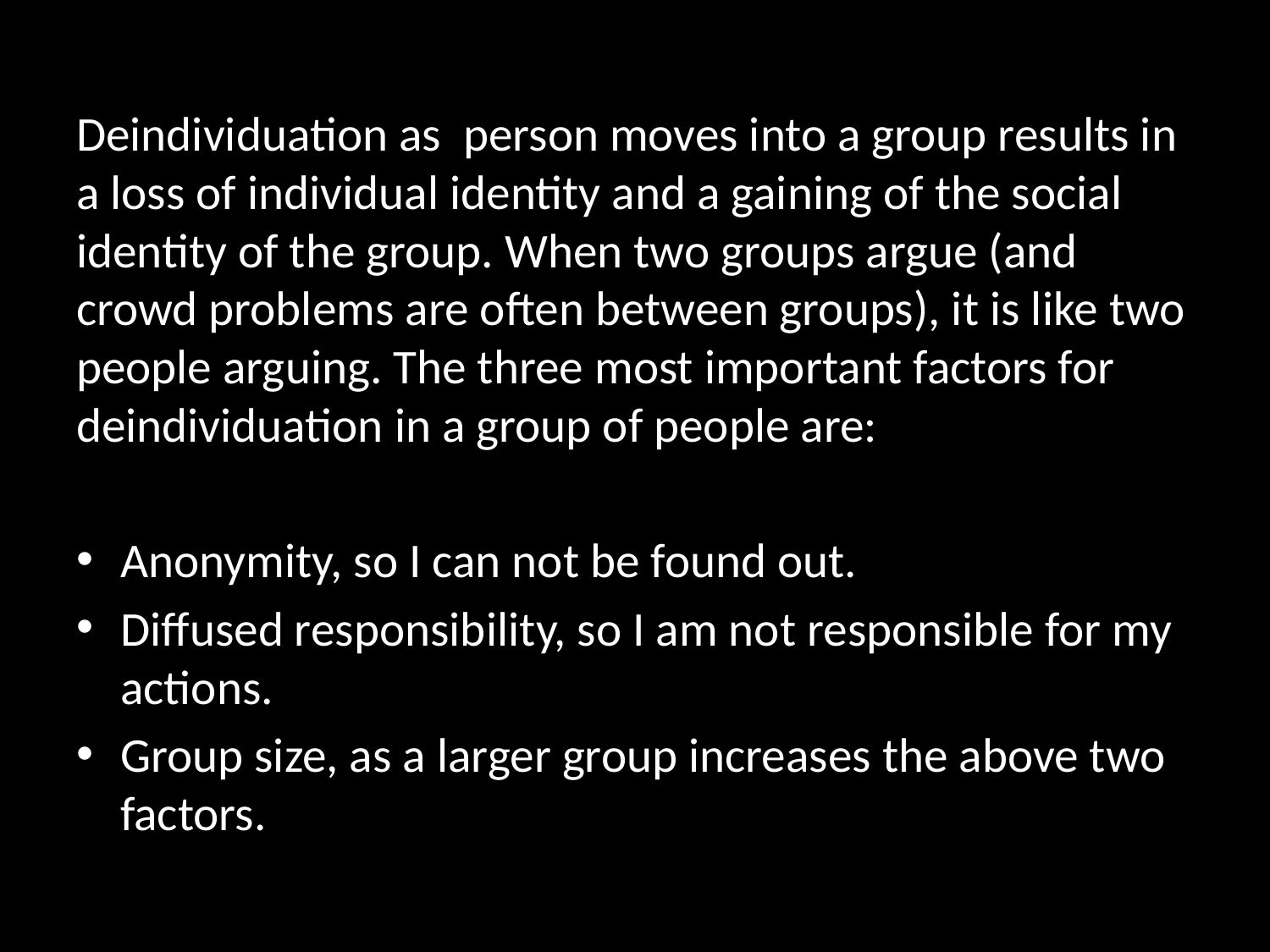

Deindividuation as  person moves into a group results in a loss of individual identity and a gaining of the social identity of the group. When two groups argue (and crowd problems are often between groups), it is like two people arguing. The three most important factors for deindividuation in a group of people are:

Anonymity, so I can not be found out.
Diffused responsibility, so I am not responsible for my actions.
Group size, as a larger group increases the above two factors.